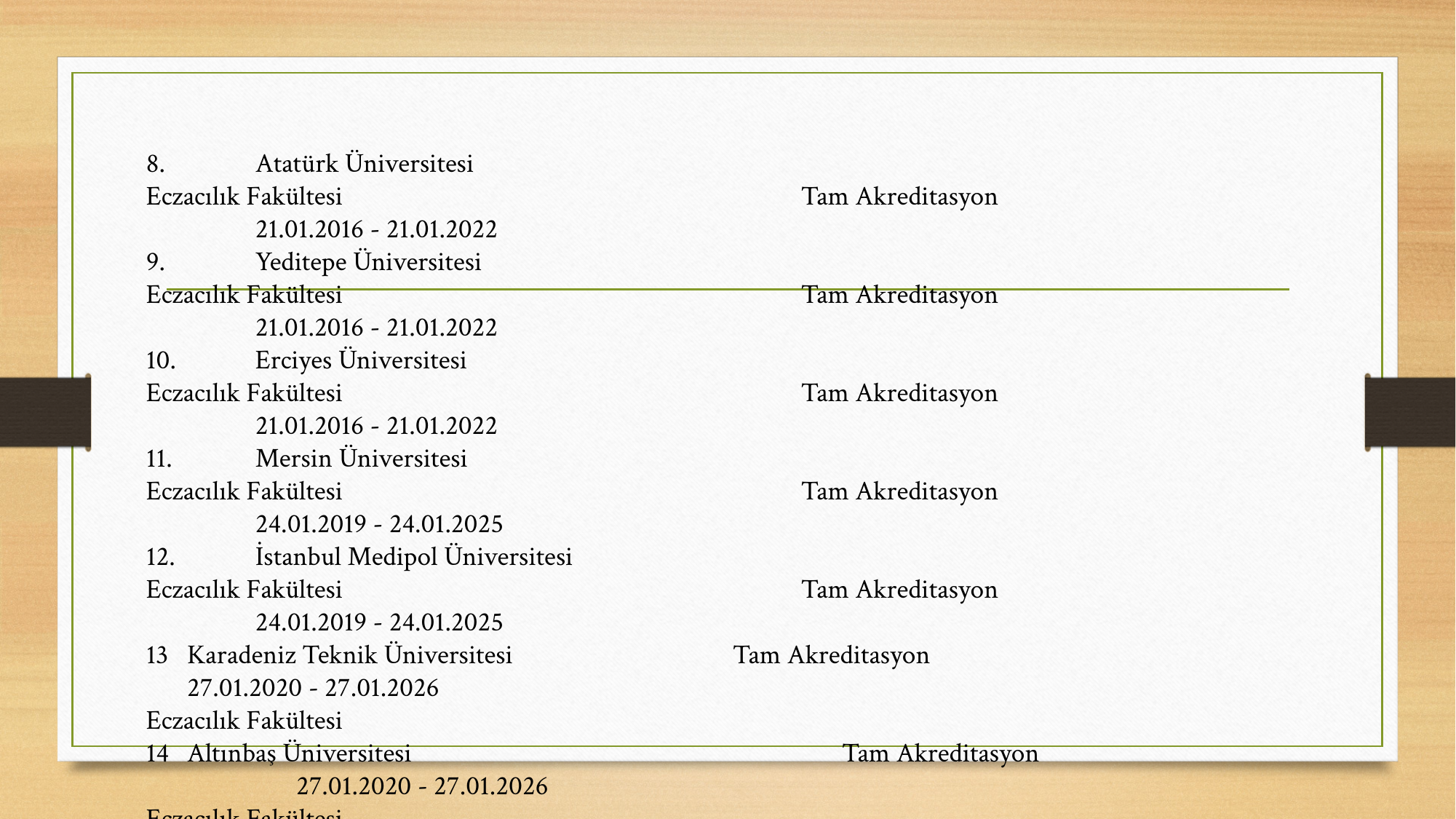

8.	Atatürk Üniversitesi
Eczacılık Fakültesi					Tam Akreditasyon				21.01.2016 - 21.01.2022
9.	Yeditepe Üniversitesi
Eczacılık Fakültesi					Tam Akreditasyon				21.01.2016 - 21.01.2022
10.	Erciyes Üniversitesi
Eczacılık Fakültesi					Tam Akreditasyon				21.01.2016 - 21.01.2022
11.	Mersin Üniversitesi
Eczacılık Fakültesi					Tam Akreditasyon				24.01.2019 - 24.01.2025
12.	İstanbul Medipol Üniversitesi
Eczacılık Fakültesi					Tam Akreditasyon				24.01.2019 - 24.01.2025
Karadeniz Teknik Üniversitesi 		Tam Akreditasyon				27.01.2020 - 27.01.2026
Eczacılık Fakültesi
Altınbaş Üniversitesi 				Tam Akreditasyon				27.01.2020 - 27.01.2026
Eczacılık Fakültesi
Bezmialem Vakıf Üniversitesi 		Koşullu Akreditasyon			06.06.2021 - 06.06.2023
Eczacılık Fakültesi